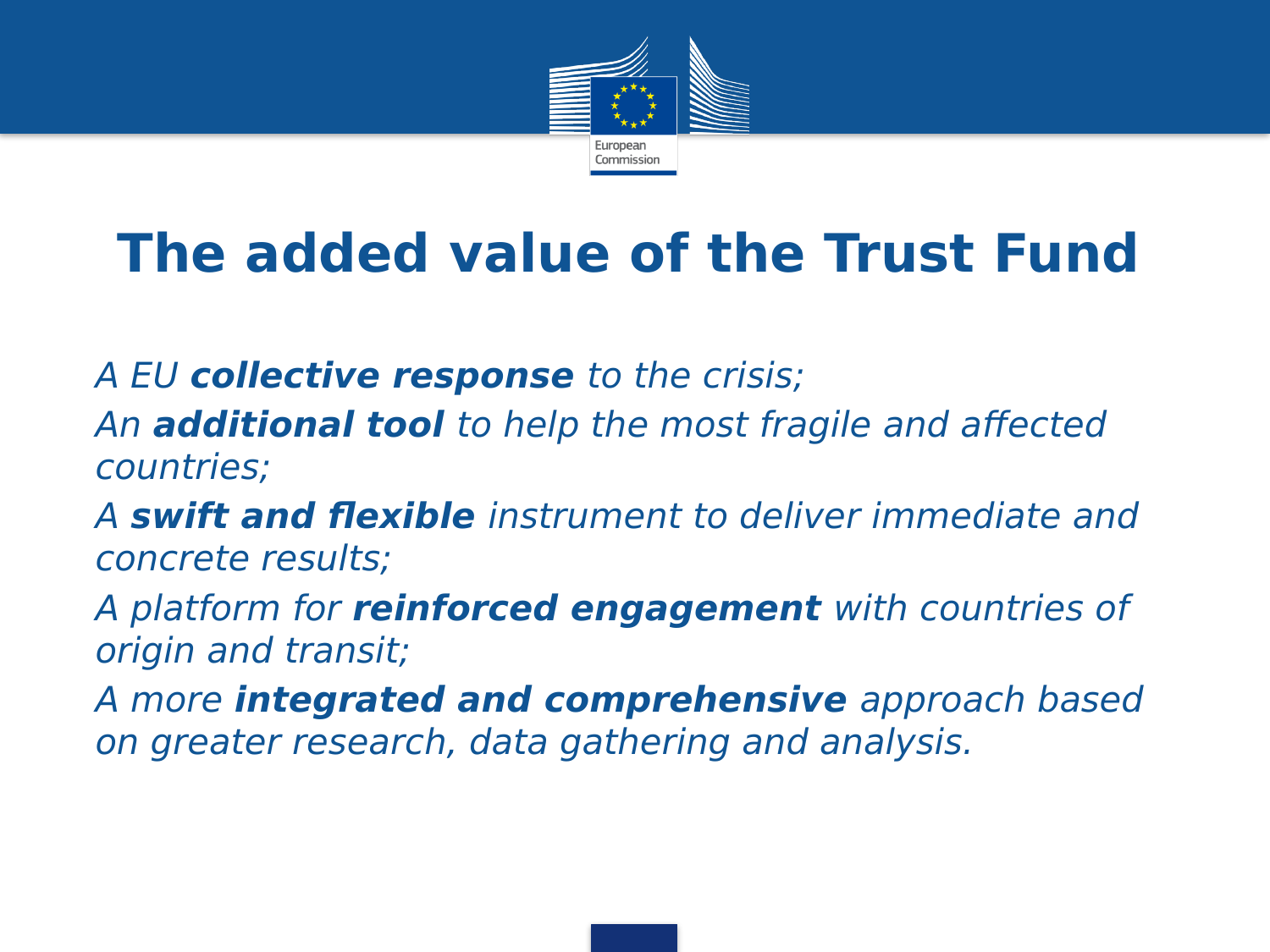

# The added value of the Trust Fund
A EU collective response to the crisis;
An additional tool to help the most fragile and affected countries;
A swift and flexible instrument to deliver immediate and concrete results;
A platform for reinforced engagement with countries of origin and transit;
A more integrated and comprehensive approach based on greater research, data gathering and analysis.